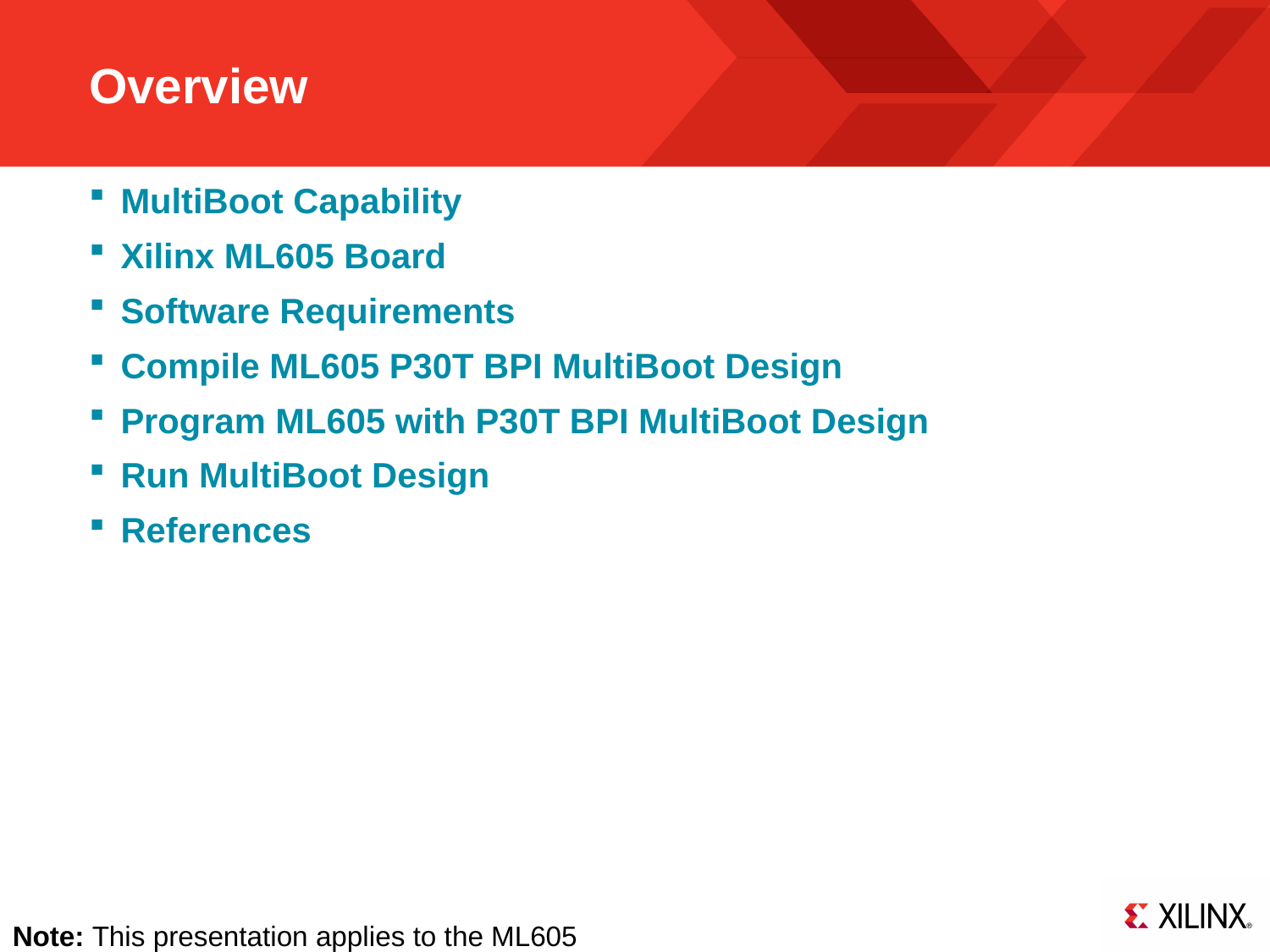

# Overview
MultiBoot Capability
Xilinx ML605 Board
Software Requirements
Compile ML605 P30T BPI MultiBoot Design
Program ML605 with P30T BPI MultiBoot Design
Run MultiBoot Design
References
Note: This presentation applies to the ML605